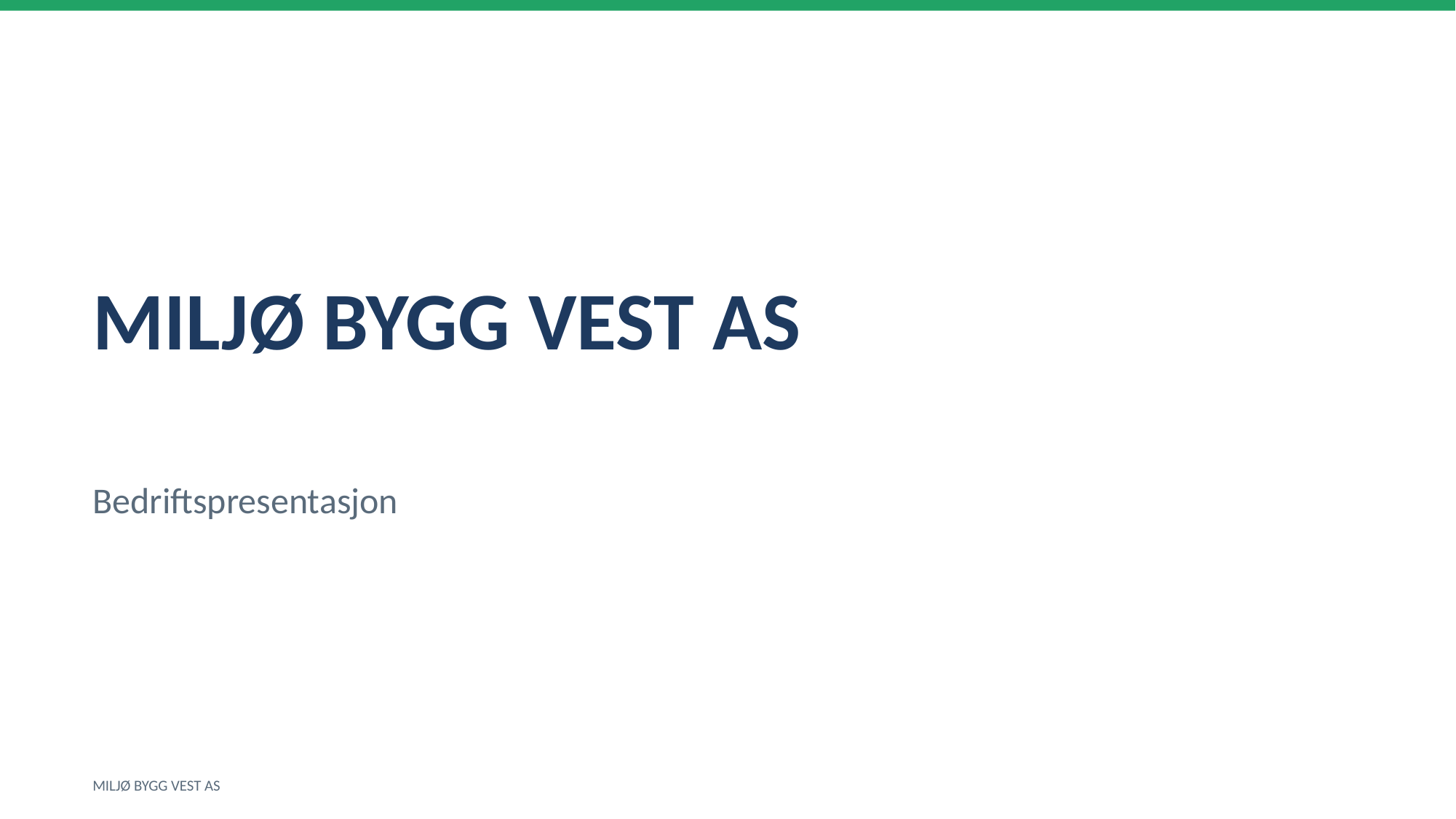

MILJØ BYGG VEST AS
Bedriftspresentasjon
MILJØ BYGG VEST AS